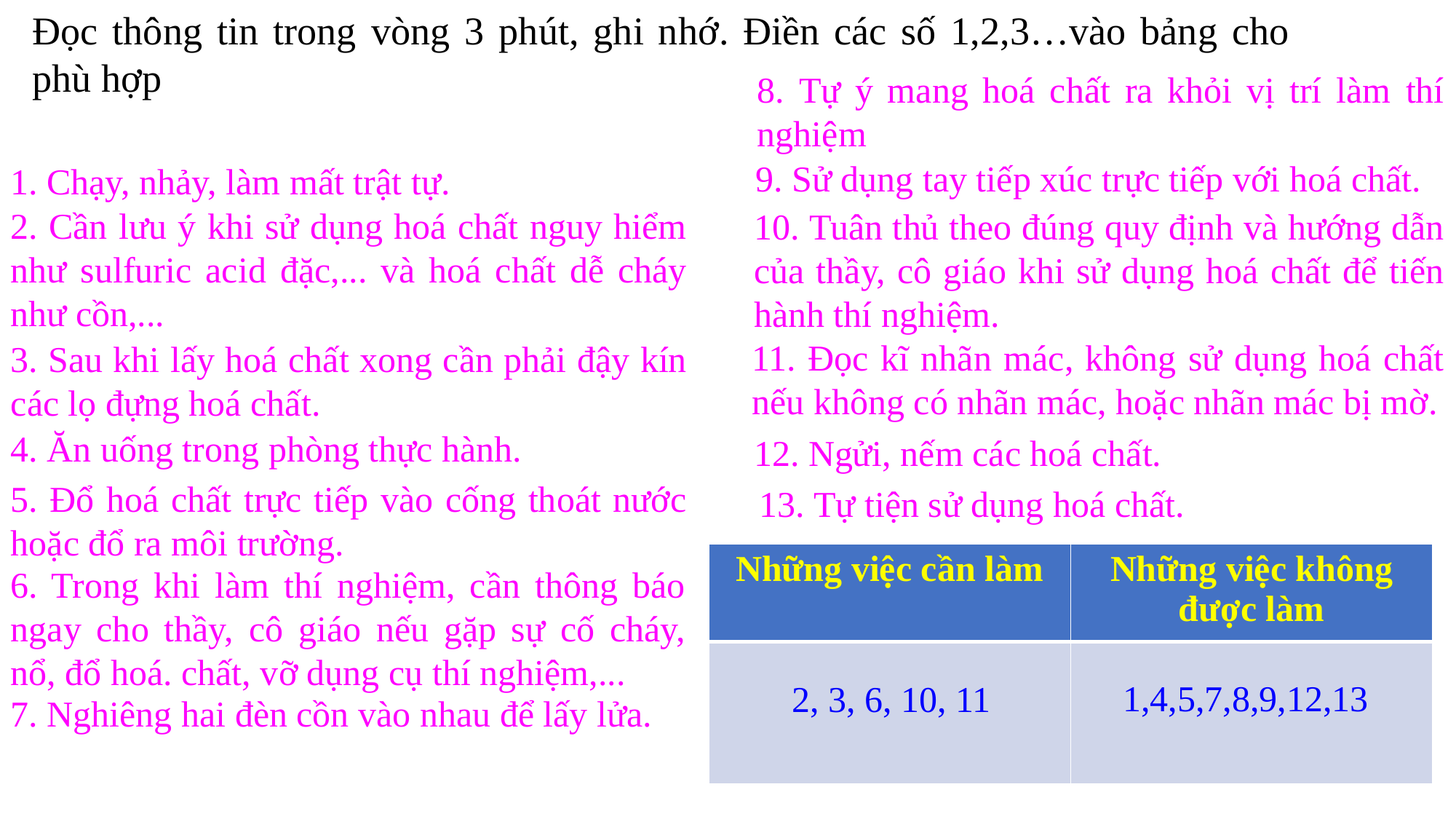

Đọc thông tin trong vòng 3 phút, ghi nhớ. Điền các số 1,2,3…vào bảng cho phù hợp
8. Tự ý mang hoá chất ra khỏi vị trí làm thí nghiệm
9. Sử dụng tay tiếp xúc trực tiếp với hoá chất.
1. Chạy, nhảy, làm mất trật tự.
2. Cần lưu ý khi sử dụng hoá chất nguy hiểm như sulfuric acid đặc,... và hoá chất dễ cháy như cồn,...
10. Tuân thủ theo đúng quy định và hướng dẫn của thầy, cô giáo khi sử dụng hoá chất để tiến hành thí nghiệm.
11. Đọc kĩ nhãn mác, không sử dụng hoá chất nếu không có nhãn mác, hoặc nhãn mác bị mờ.
3. Sau khi lấy hoá chất xong cần phải đậy kín các lọ đựng hoá chất.
4. Ăn uống trong phòng thực hành.
12. Ngửi, nếm các hoá chất.
5. Đổ hoá chất trực tiếp vào cống thoát nước hoặc đổ ra môi trường.
13. Tự tiện sử dụng hoá chất.
| Những việc cần làm | Những việc không được làm |
| --- | --- |
|  |  |
6. Trong khi làm thí nghiệm, cần thông báo ngay cho thầy, cô giáo nếu gặp sự cố cháy, nổ, đổ hoá. chất, vỡ dụng cụ thí nghiệm,...
1,4,5,7,8,9,12,13
2, 3, 6, 10, 11
7. Nghiêng hai đèn cồn vào nhau để lấy lửa.